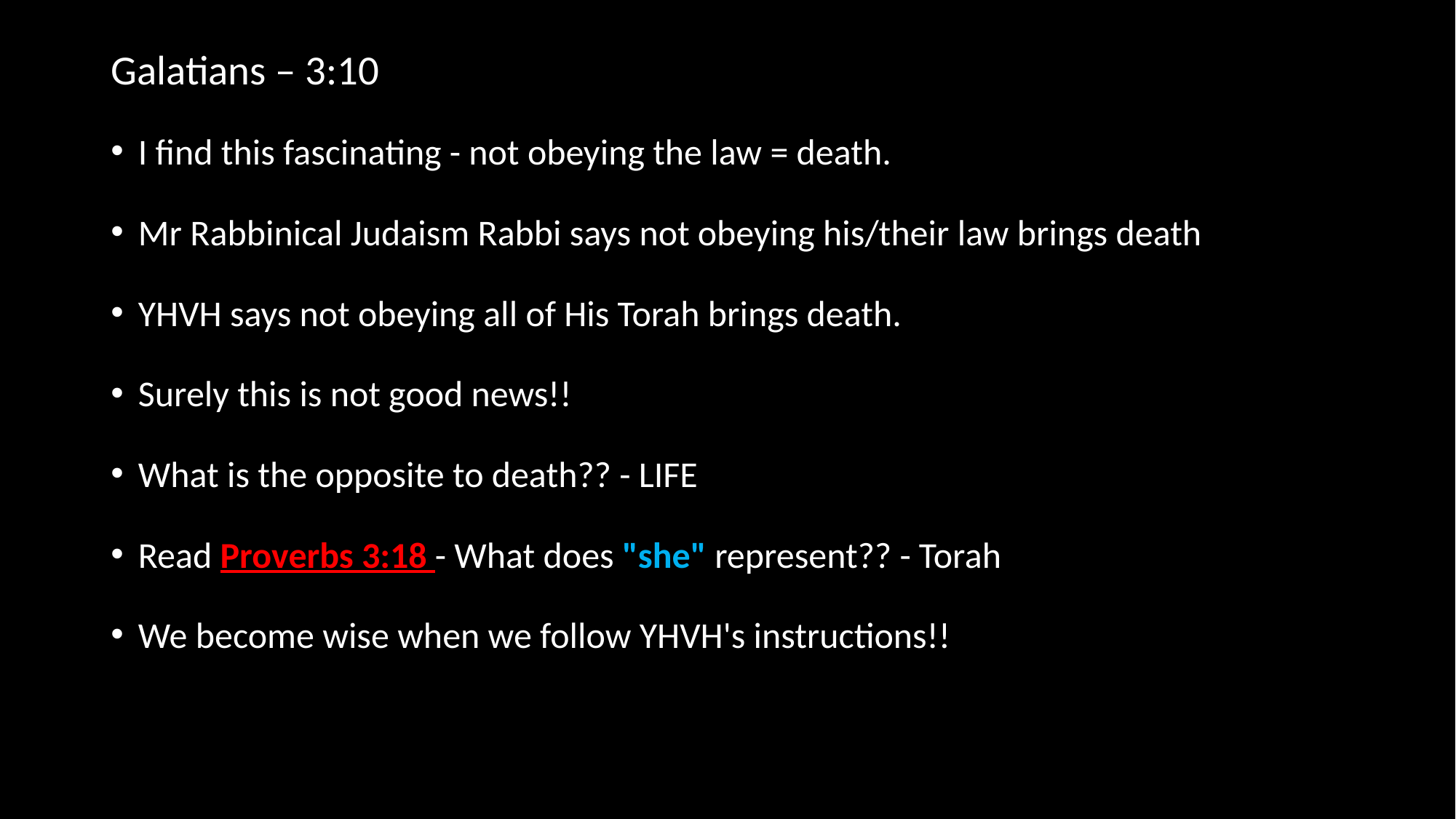

# Galatians – 3:10
I find this fascinating - not obeying the law = death.
Mr Rabbinical Judaism Rabbi says not obeying his/their law brings death
YHVH says not obeying all of His Torah brings death.
Surely this is not good news!!
What is the opposite to death?? - LIFE
Read Proverbs 3:18 - What does "she" represent?? - Torah
We become wise when we follow YHVH's instructions!!